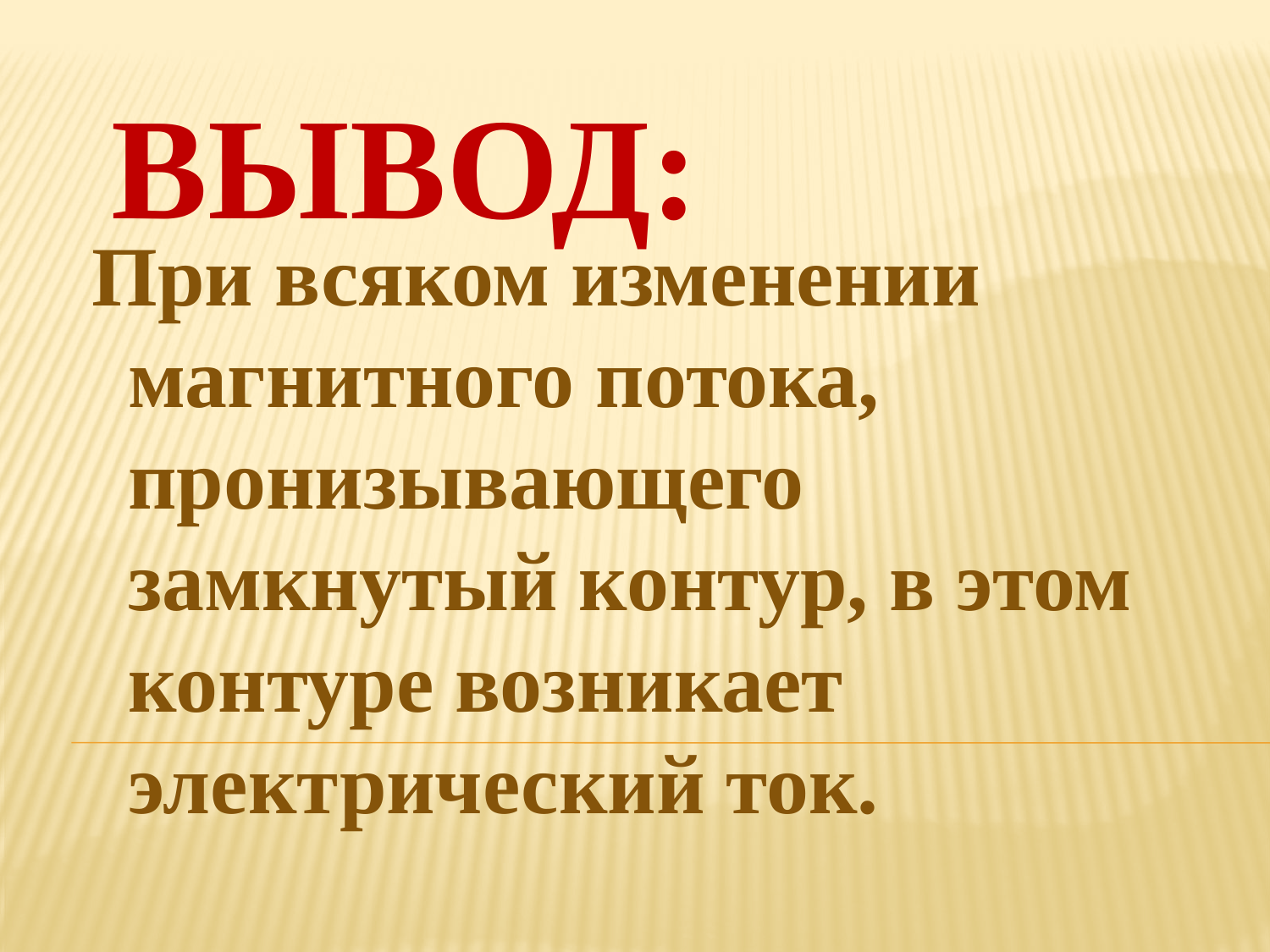

# ВЫВОД:
При всяком изменении магнитного потока, пронизывающего замкнутый контур, в этом контуре возникает электрический ток.